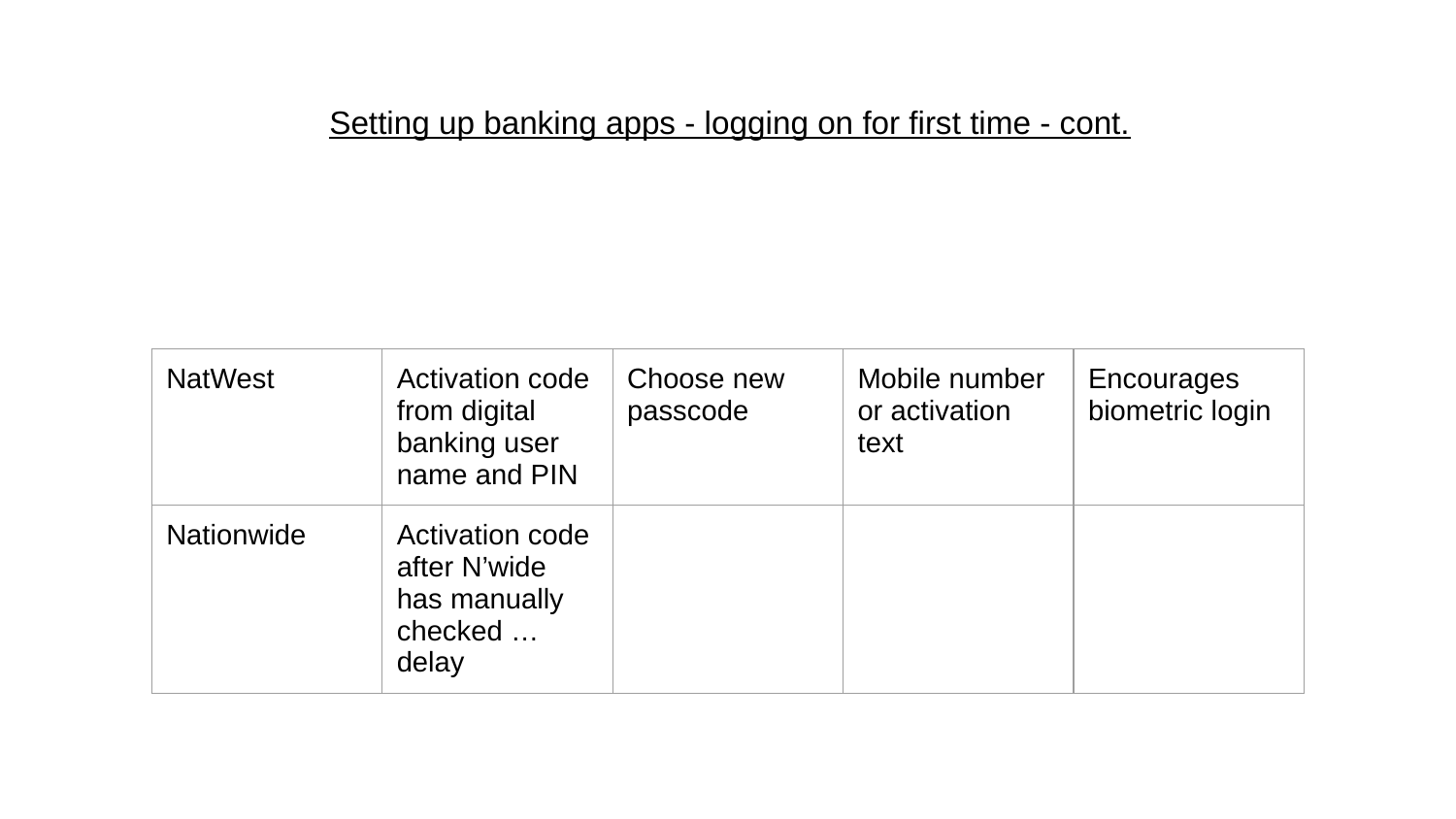

Setting up banking apps - logging on for first time - cont.
| NatWest | Activation code from digital banking user name and PIN | Choose new passcode | Mobile number or activation text | Encourages biometric login |
| --- | --- | --- | --- | --- |
| Nationwide | Activation code after N’wide has manually checked …delay |  |  |  |